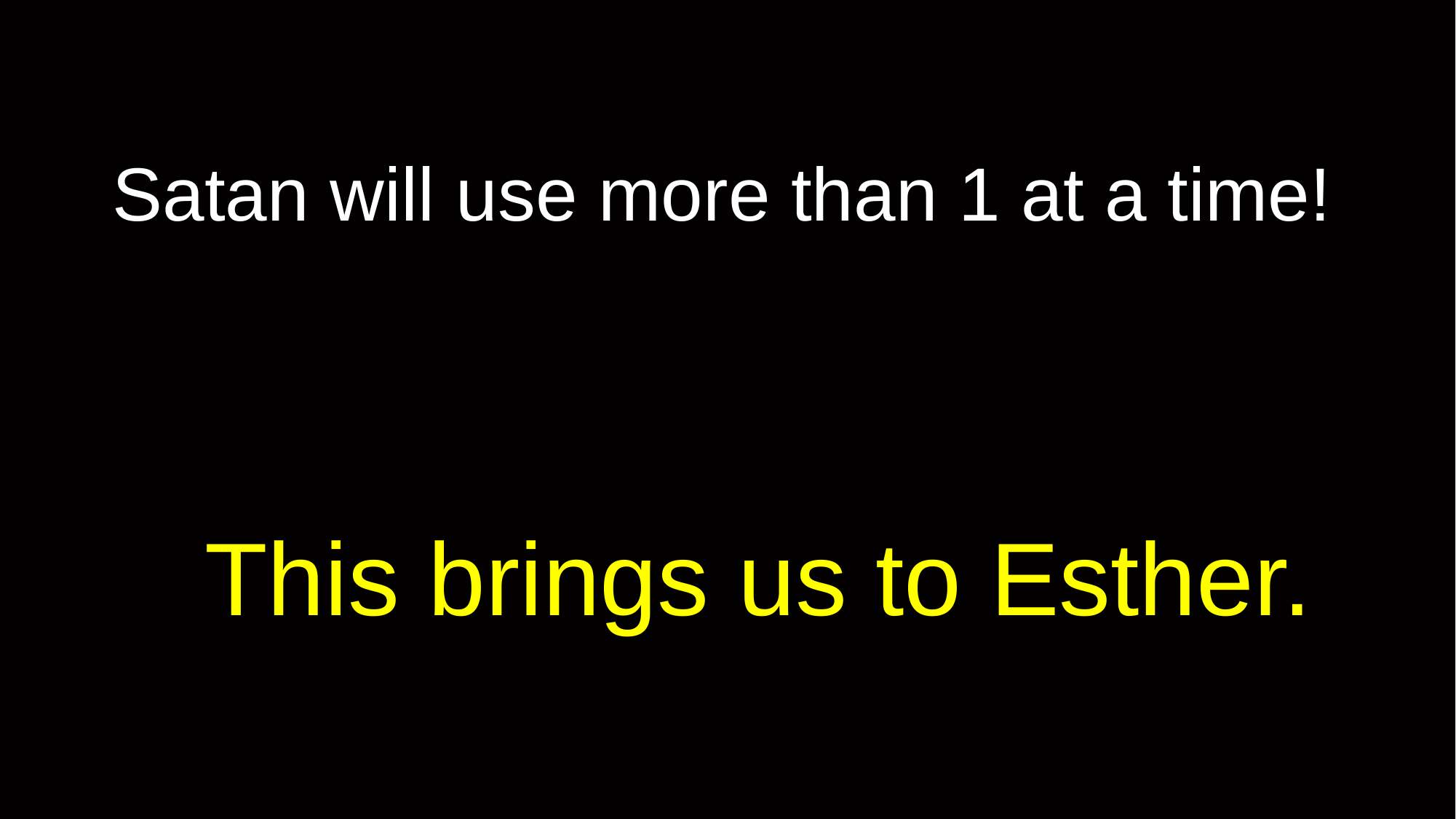

# Satan will use more than 1 at a time!
This brings us to Esther.